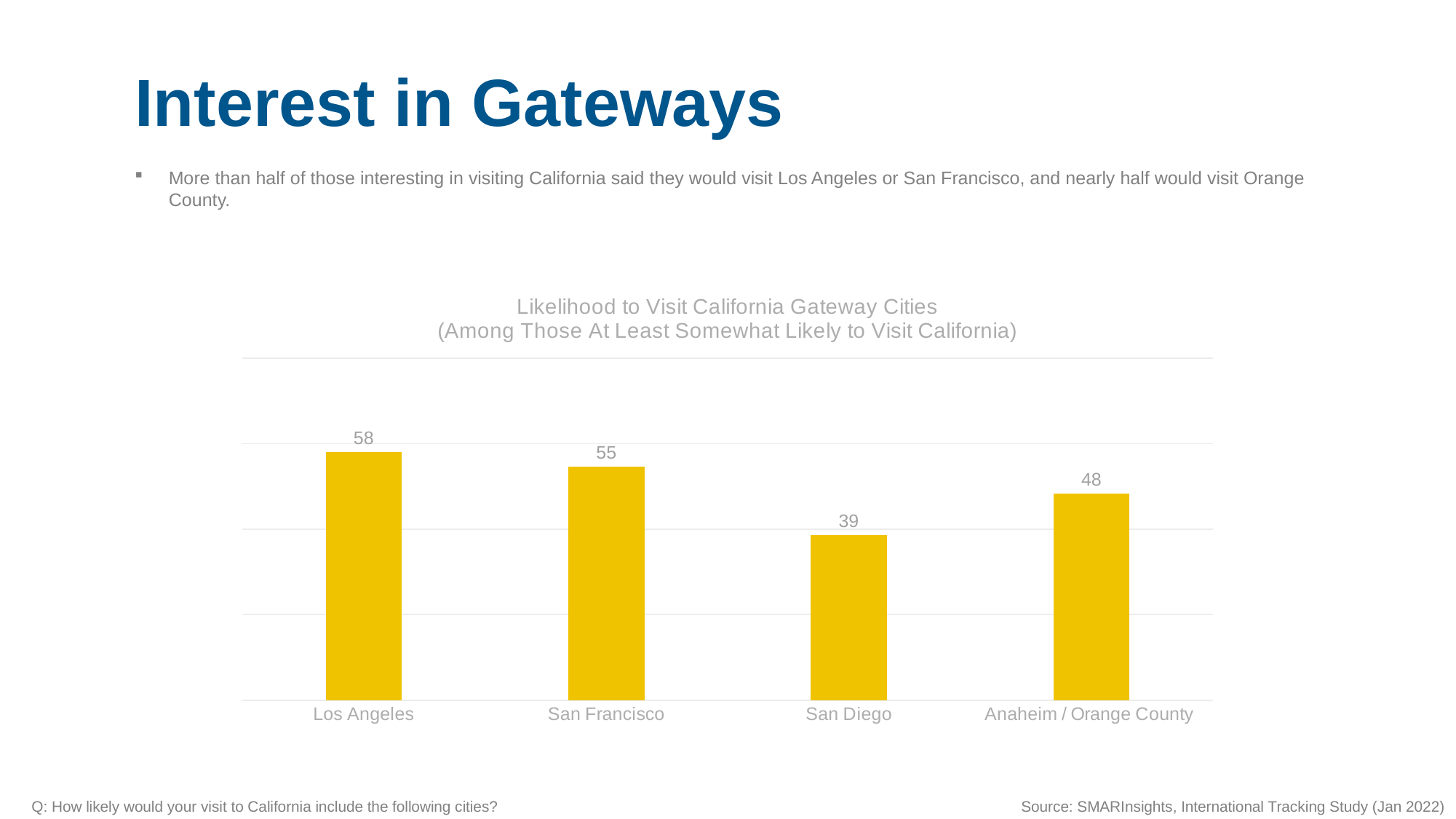

Interest in Gateways
More than half of those interesting in visiting California said they would visit Los Angeles or San Francisco, and nearly half would visit Orange County.

### Chart: Likelihood to Visit California Gateway Cities (Among Those At Least Somewhat Likely to Visit California)

| Category | Series 1 |
|---|---|
| Los Angeles | 58.01699716713882 |
| San Francisco | 54.61756373937677 |
| San Diego | 38.640226628895185 |
| Anaheim / Orange County  | 48.328611898016995 |
Q: How likely would your visit to California include the following cities?

Source: SMARInsights, International Tracking Study (Jan 2022)